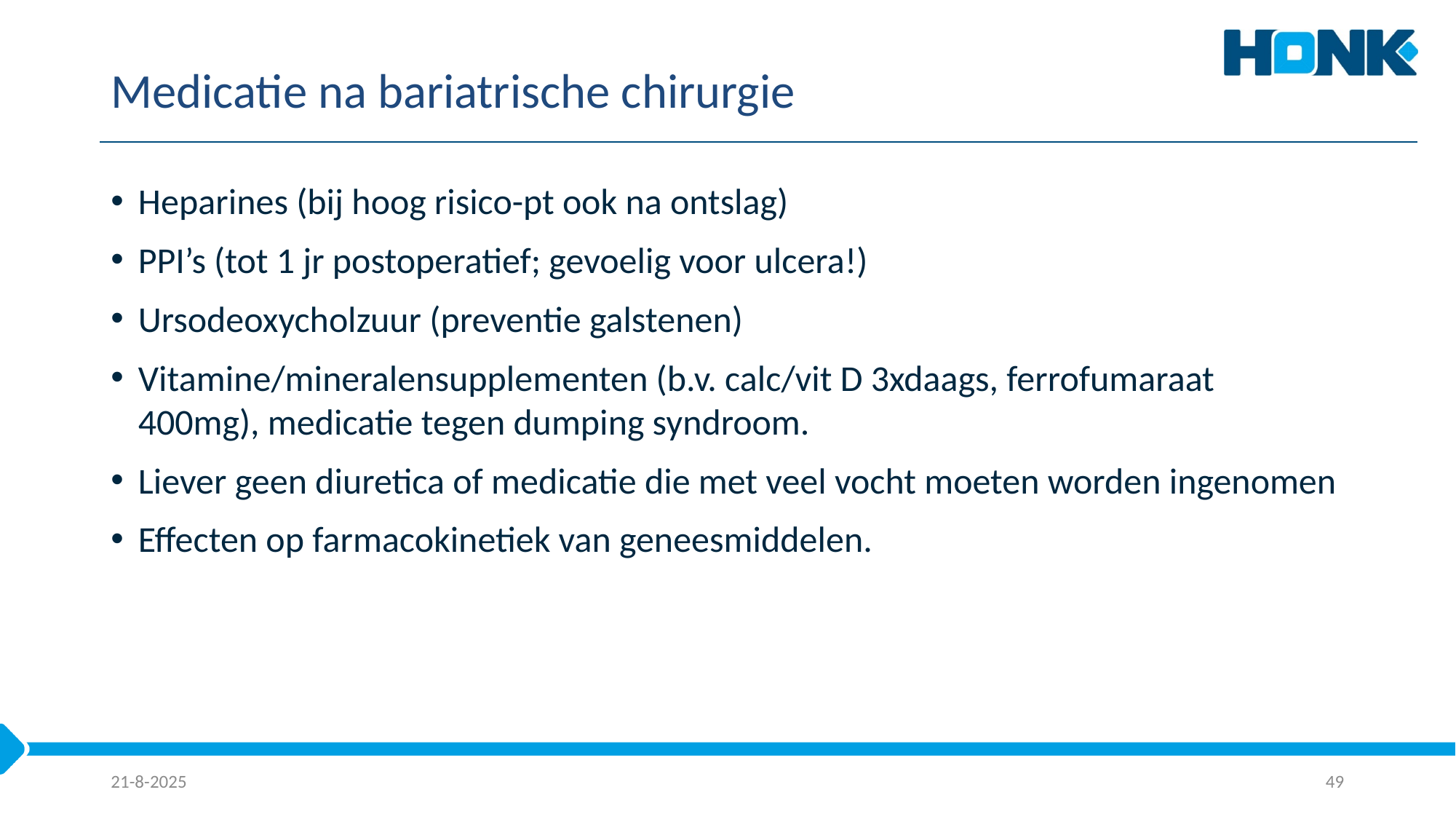

# Medicatie na bariatrische chirurgie
Heparines (bij hoog risico-pt ook na ontslag)
PPI’s (tot 1 jr postoperatief; gevoelig voor ulcera!)
Ursodeoxycholzuur (preventie galstenen)
Vitamine/mineralensupplementen (b.v. calc/vit D 3xdaags, ferrofumaraat 400mg), medicatie tegen dumping syndroom.
Liever geen diuretica of medicatie die met veel vocht moeten worden ingenomen
Effecten op farmacokinetiek van geneesmiddelen.
21-8-2025
49